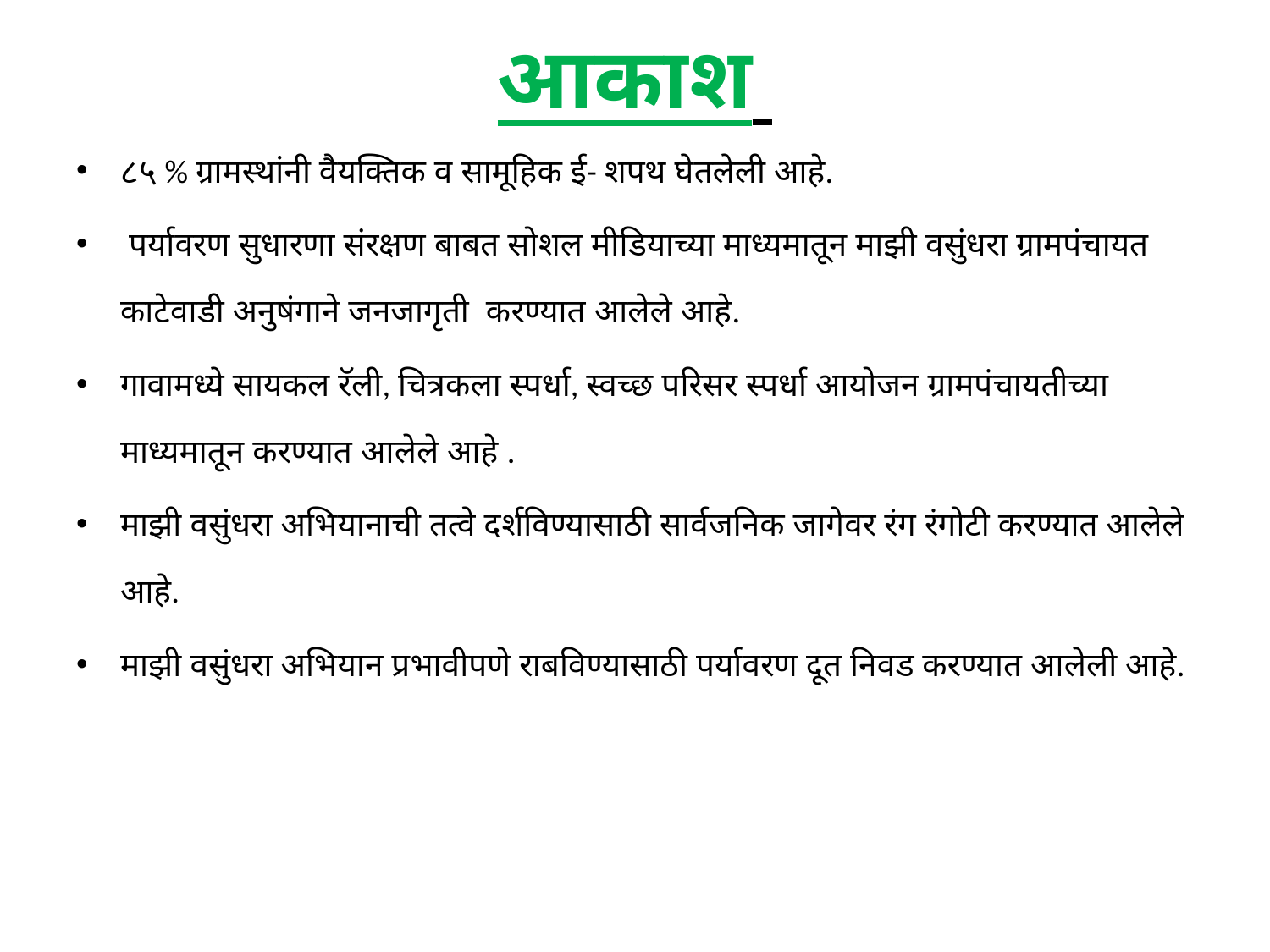

# आकाश
८५ % ग्रामस्थांनी वैयक्तिक व सामूहिक ई- शपथ घेतलेली आहे.
 पर्यावरण सुधारणा संरक्षण बाबत सोशल मीडियाच्या माध्यमातून माझी वसुंधरा ग्रामपंचायत काटेवाडी अनुषंगाने जनजागृती  करण्यात आलेले आहे.
गावामध्ये सायकल रॅली, चित्रकला स्पर्धा, स्वच्छ परिसर स्पर्धा आयोजन ग्रामपंचायतीच्या माध्यमातून करण्यात आलेले आहे .
माझी वसुंधरा अभियानाची तत्वे दर्शविण्यासाठी सार्वजनिक जागेवर रंग रंगोटी करण्यात आलेले आहे.
माझी वसुंधरा अभियान प्रभावीपणे राबविण्यासाठी पर्यावरण दूत निवड करण्यात आलेली आहे.